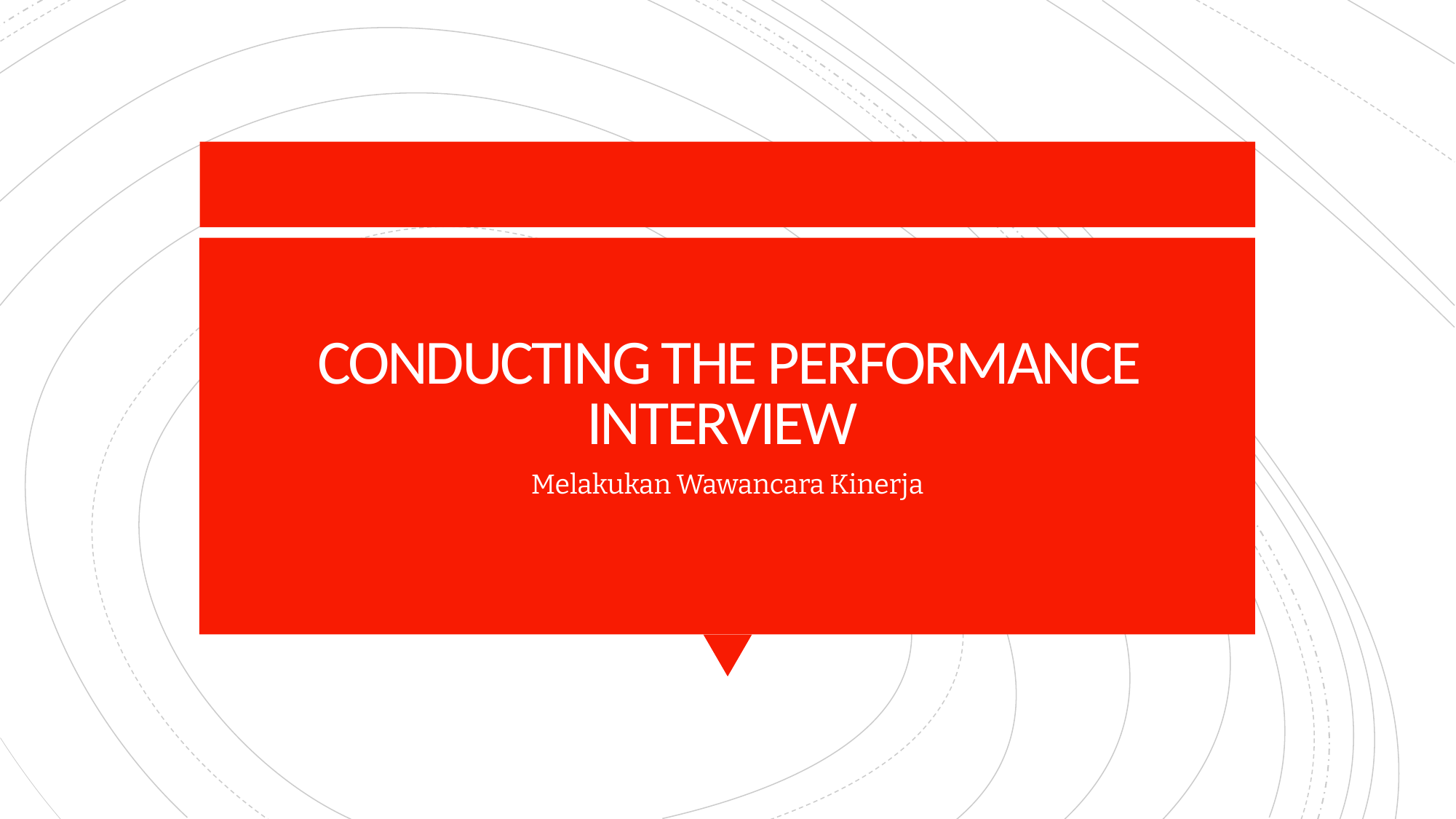

# CONDUCTING THE PERFORMANCE INTERVIEW
Melakukan Wawancara Kinerja